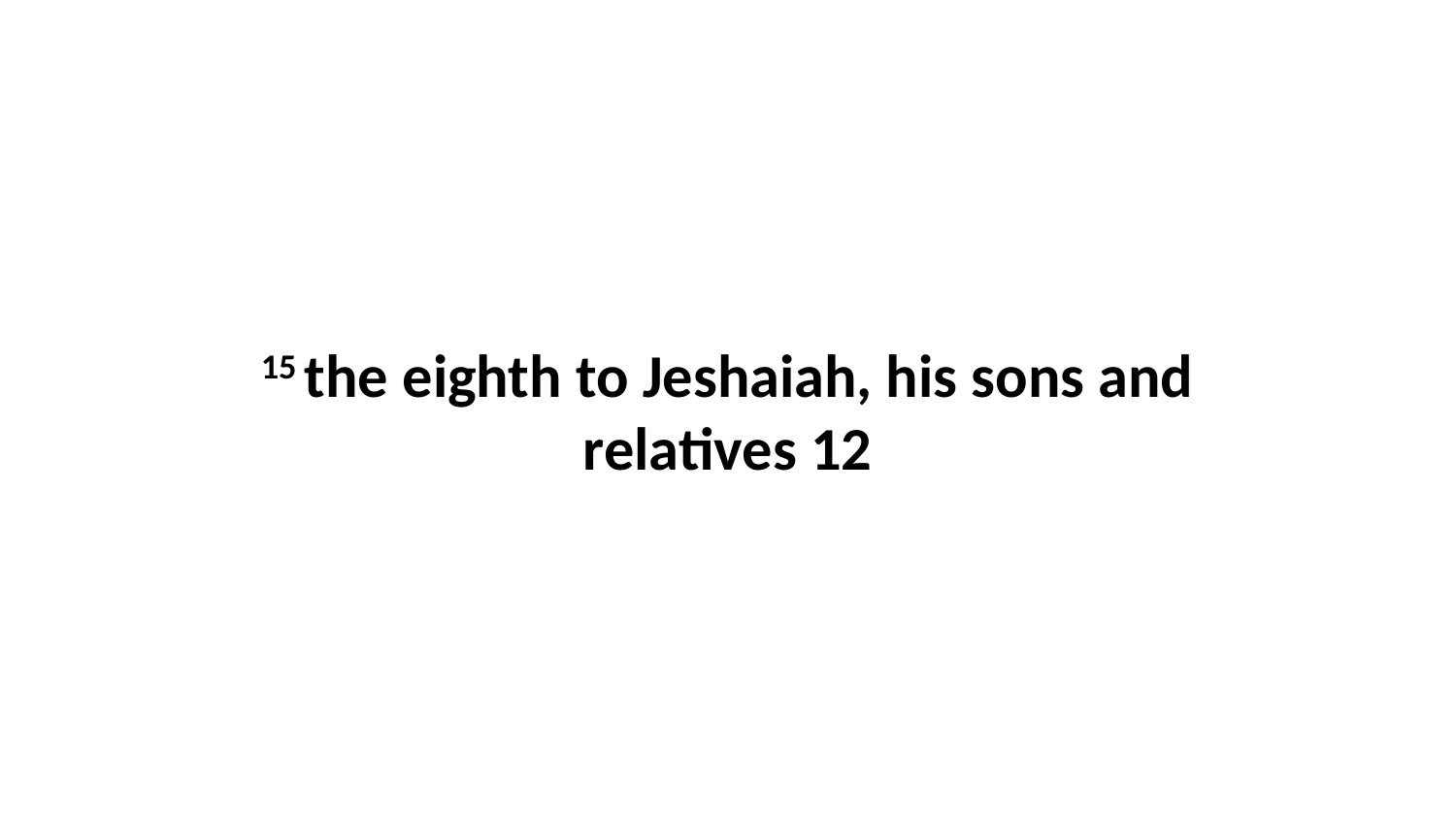

15 the eighth to Jeshaiah, his sons and relatives 12